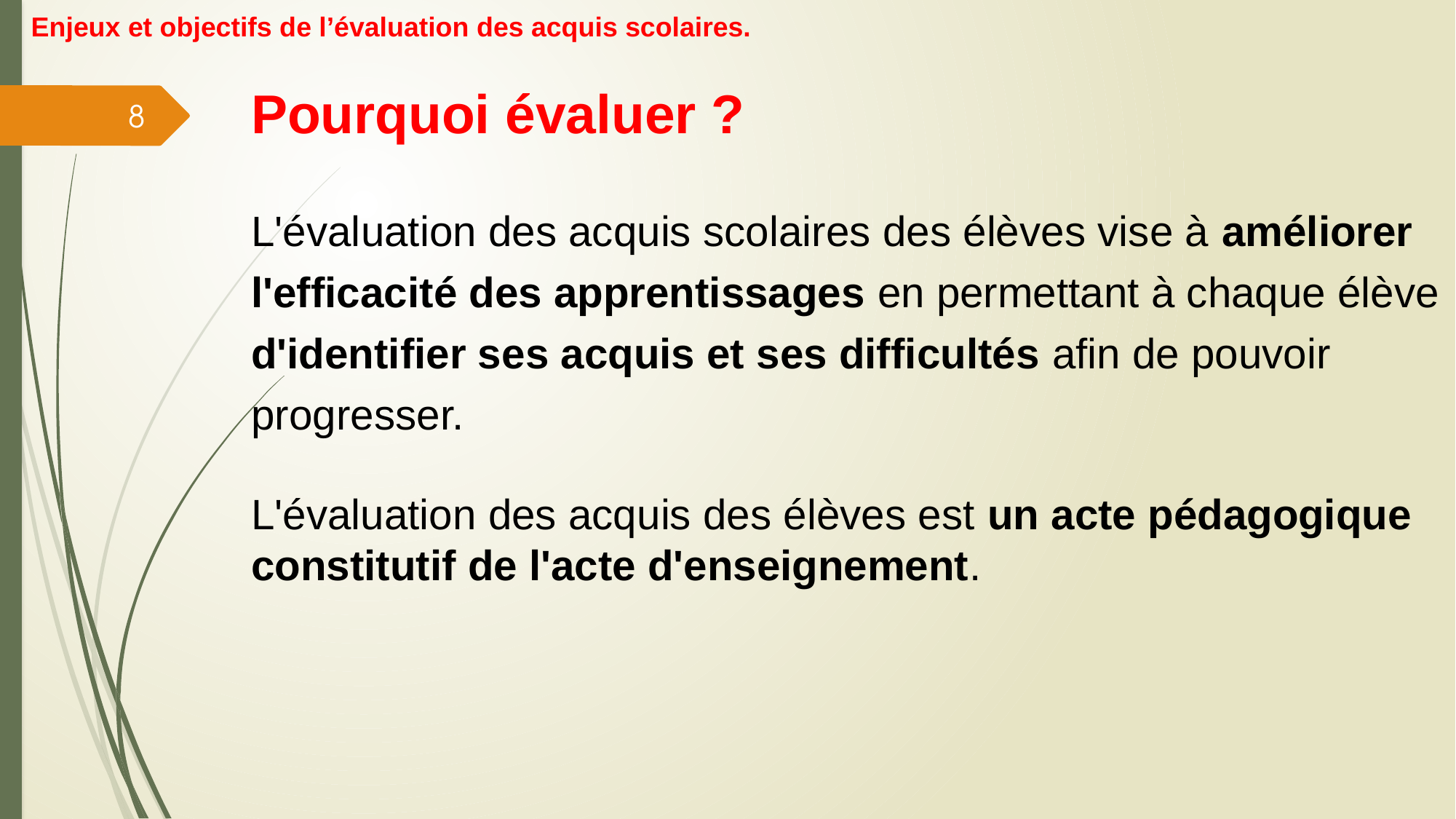

Enjeux et objectifs de l’évaluation des acquis scolaires.
# Pourquoi évaluer ?
8
L'évaluation des acquis scolaires des élèves vise à améliorer l'efficacité des apprentissages en permettant à chaque élève d'identifier ses acquis et ses difficultés afin de pouvoir progresser.
L'évaluation des acquis des élèves est un acte pédagogique constitutif de l'acte d'enseignement.